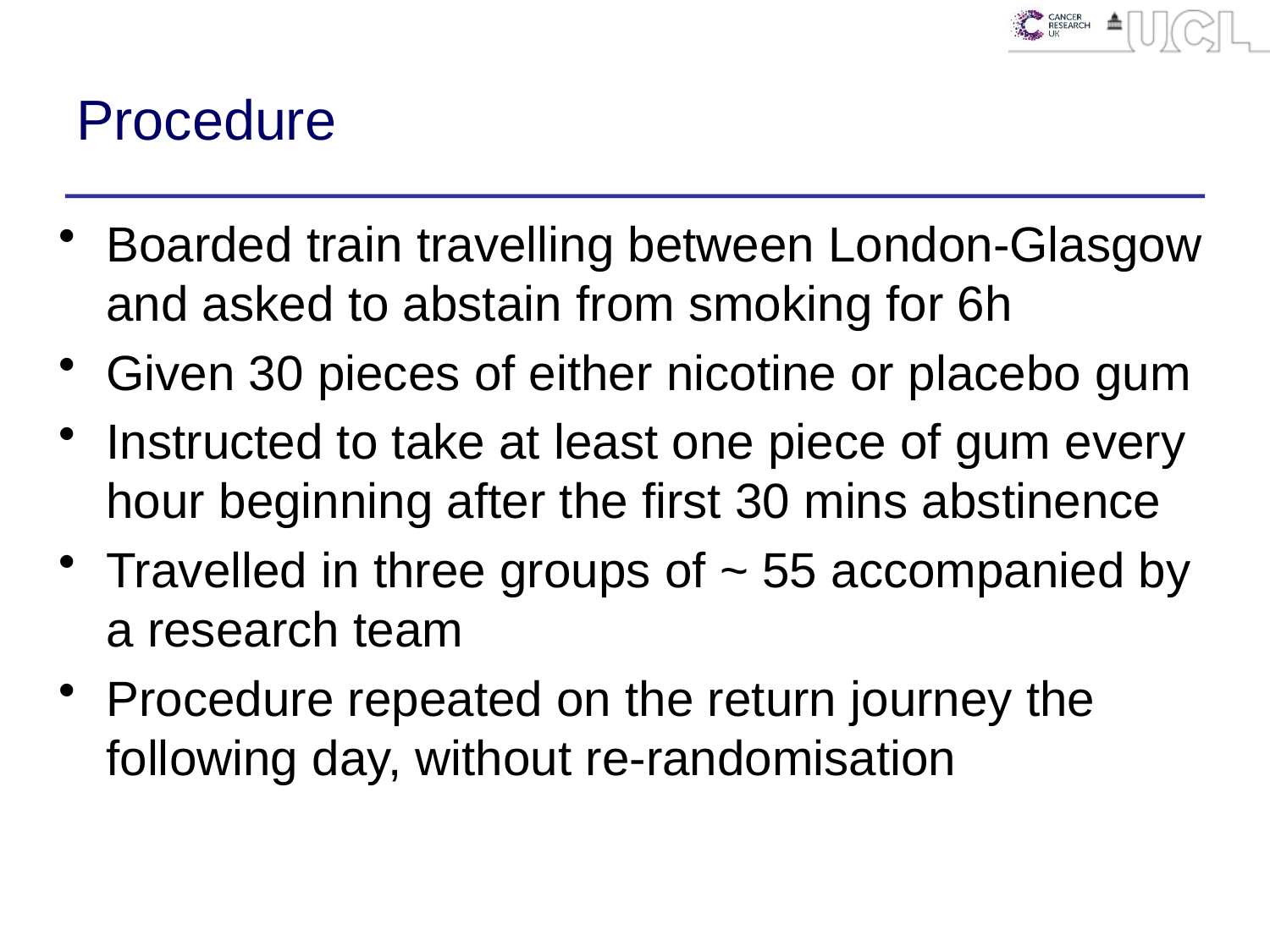

# Procedure
Boarded train travelling between London-Glasgow and asked to abstain from smoking for 6h
Given 30 pieces of either nicotine or placebo gum
Instructed to take at least one piece of gum every hour beginning after the first 30 mins abstinence
Travelled in three groups of ~ 55 accompanied by a research team
Procedure repeated on the return journey the following day, without re-randomisation